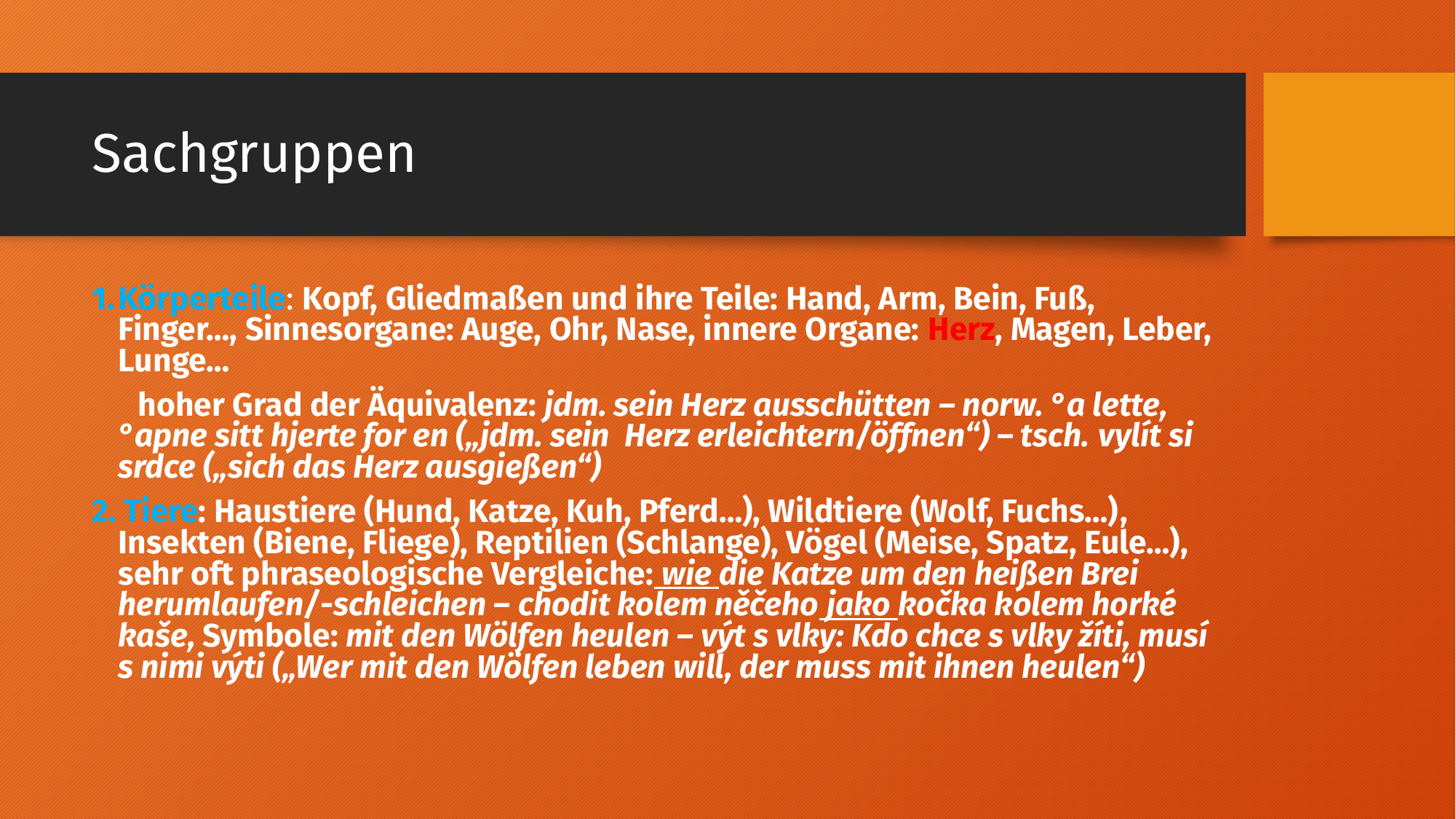

# Sachgruppen
Körperteile: Kopf, Gliedmaßen und ihre Teile: Hand, Arm, Bein, Fuß, Finger…, Sinnesorgane: Auge, Ohr, Nase, innere Organe: Herz, Magen, Leber, Lunge…
      hoher Grad der Äquivalenz: jdm. sein Herz ausschütten – norw. °a lette, °apne sitt hjerte for en („jdm. sein  Herz erleichtern/öffnen“) – tsch. vylít si srdce („sich das Herz ausgießen“)
2. Tiere: Haustiere (Hund, Katze, Kuh, Pferd…), Wildtiere (Wolf, Fuchs…), Insekten (Biene, Fliege), Reptilien (Schlange), Vögel (Meise, Spatz, Eule…), sehr oft phraseologische Vergleiche: wie die Katze um den heißen Brei herumlaufen/-schleichen – chodit kolem něčeho jako kočka kolem horké kaše, Symbole: mit den Wölfen heulen – výt s vlky: Kdo chce s vlky žíti, musí s nimi výti („Wer mit den Wölfen leben will, der muss mit ihnen heulen“)